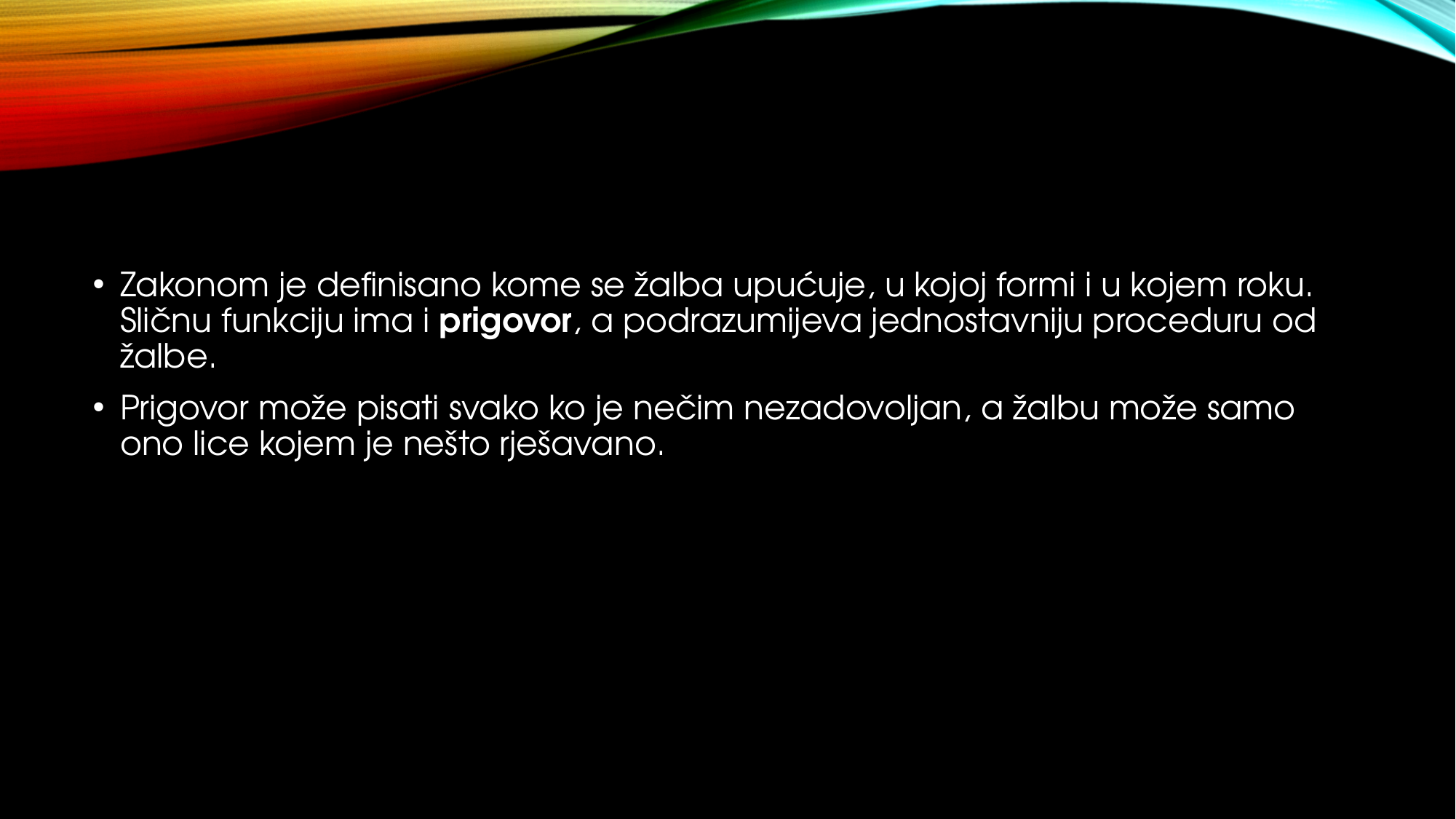

Zakonom je definisano kome se žalba upućuje, u kojoj formi i u kojem roku. Sličnu funkciju ima i prigovor, a podrazumijeva jednostavniju proceduru od žalbe.
Prigovor može pisati svako ko je nečim nezadovoljan, a žalbu može samo ono lice kojem je nešto rješavano.